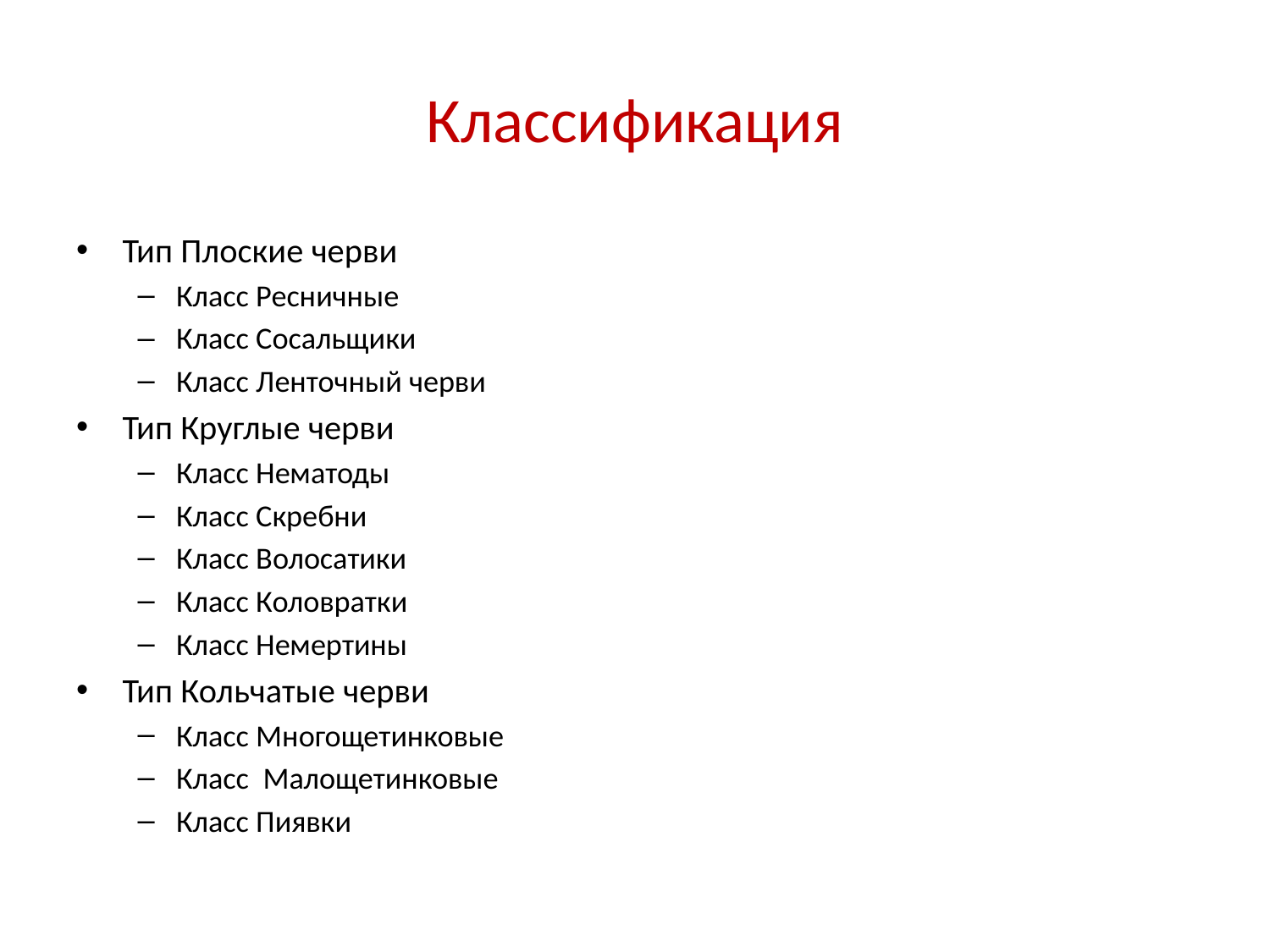

# Классификация
Тип Плоские черви
Класс Ресничные
Класс Сосальщики
Класс Ленточный черви
Тип Круглые черви
Класс Нематоды
Класс Скребни
Класс Волосатики
Класс Коловратки
Класс Немертины
Тип Кольчатые черви
Класс Многощетинковые
Класс  Малощетинковые
Класс Пиявки